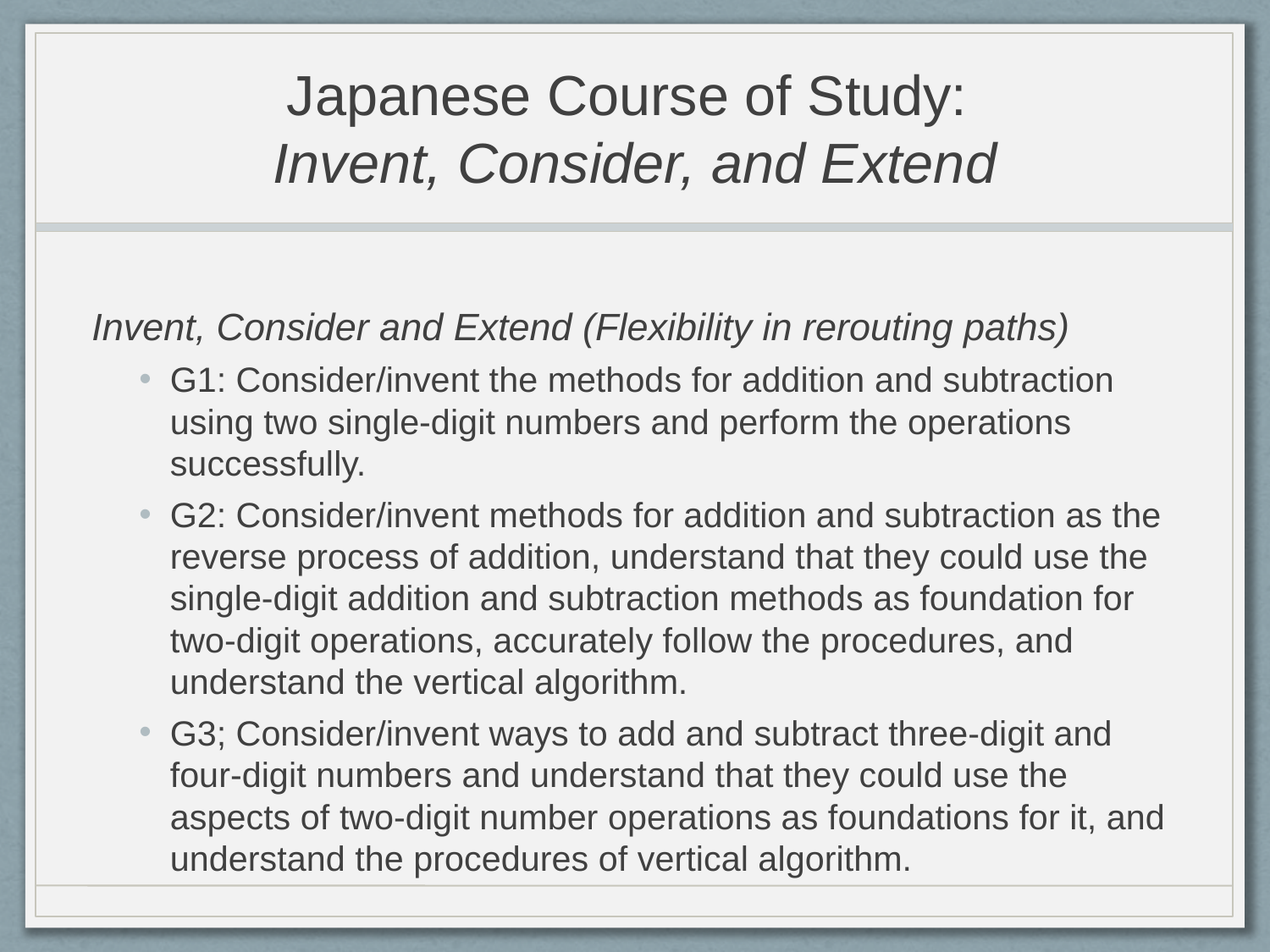

# Japanese Course of Study: Invent, Consider, and Extend
Invent, Consider and Extend (Flexibility in rerouting paths)
G1: Consider/invent the methods for addition and subtraction using two single-digit numbers and perform the operations successfully.
G2: Consider/invent methods for addition and subtraction as the reverse process of addition, understand that they could use the single-digit addition and subtraction methods as foundation for two-digit operations, accurately follow the procedures, and understand the vertical algorithm.
G3; Consider/invent ways to add and subtract three-digit and four-digit numbers and understand that they could use the aspects of two-digit number operations as foundations for it, and understand the procedures of vertical algorithm.